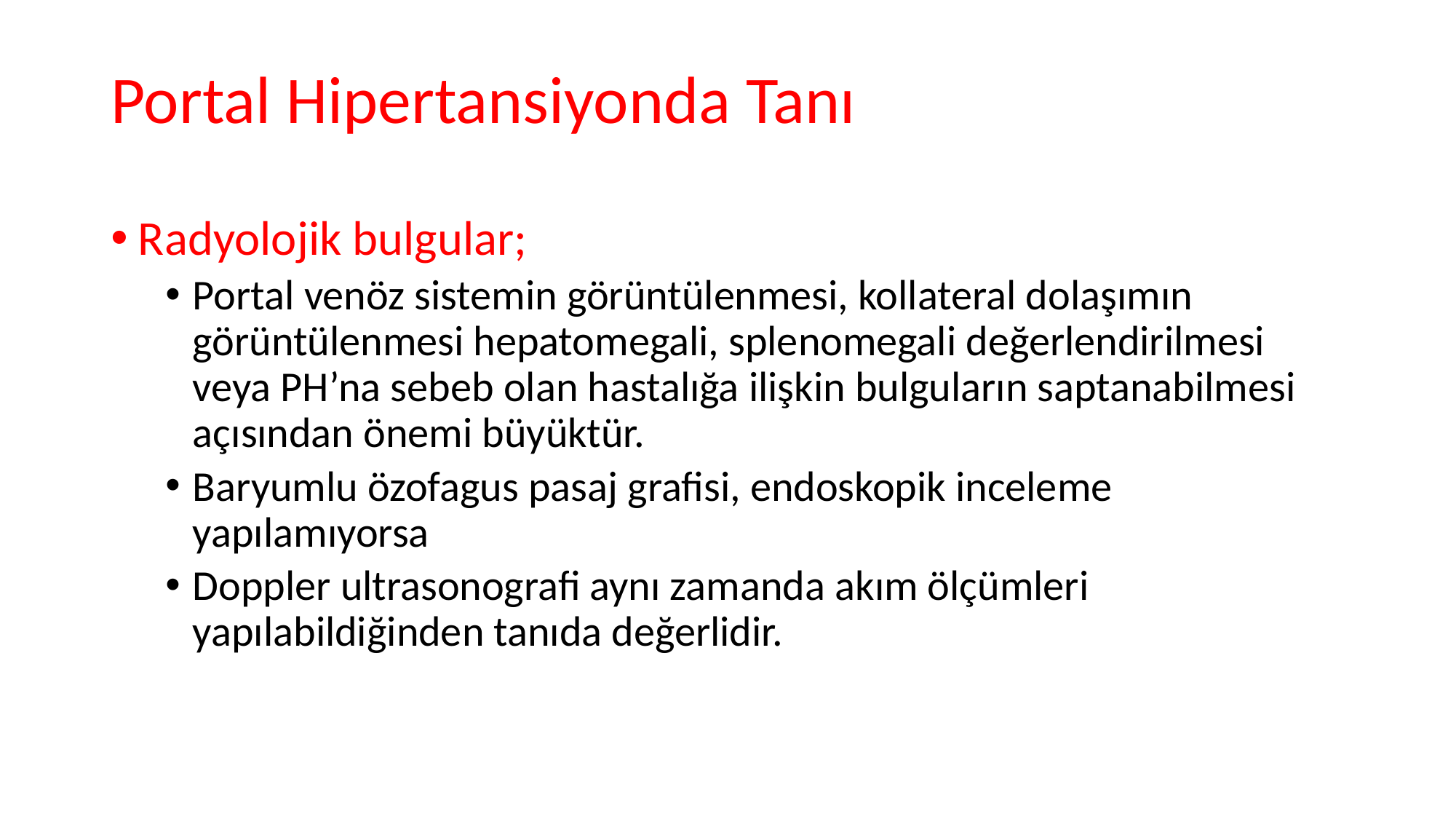

# Portal Hipertansiyonda Tanı
Radyolojik bulgular;
Portal venöz sistemin görüntülenmesi, kollateral dolaşımın görüntülenmesi hepatomegali, splenomegali değerlendirilmesi veya PH’na sebeb olan hastalığa ilişkin bulguların saptanabilmesi açısından önemi büyüktür.
Baryumlu özofagus pasaj grafisi, endoskopik inceleme yapılamıyorsa
Doppler ultrasonografi aynı zamanda akım ölçümleri yapılabildiğinden tanıda değerlidir.